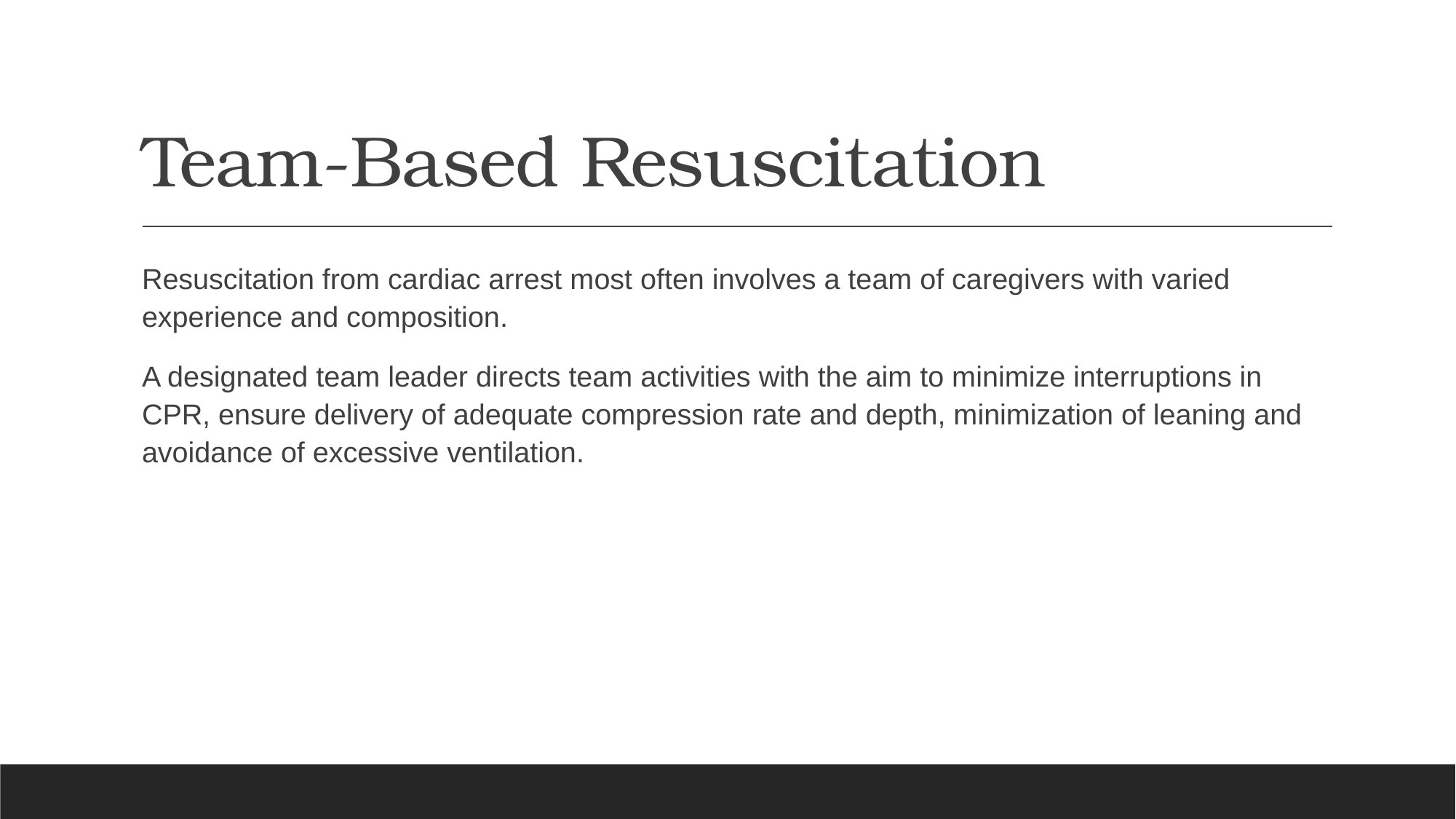

# Team-Based Resuscitation
Resuscitation from cardiac arrest most often involves a team of caregivers with varied experience and composition.
A designated team leader directs team activities with the aim to minimize interruptions in CPR, ensure delivery of adequate compression rate and depth, minimization of leaning and avoidance of excessive ventilation.